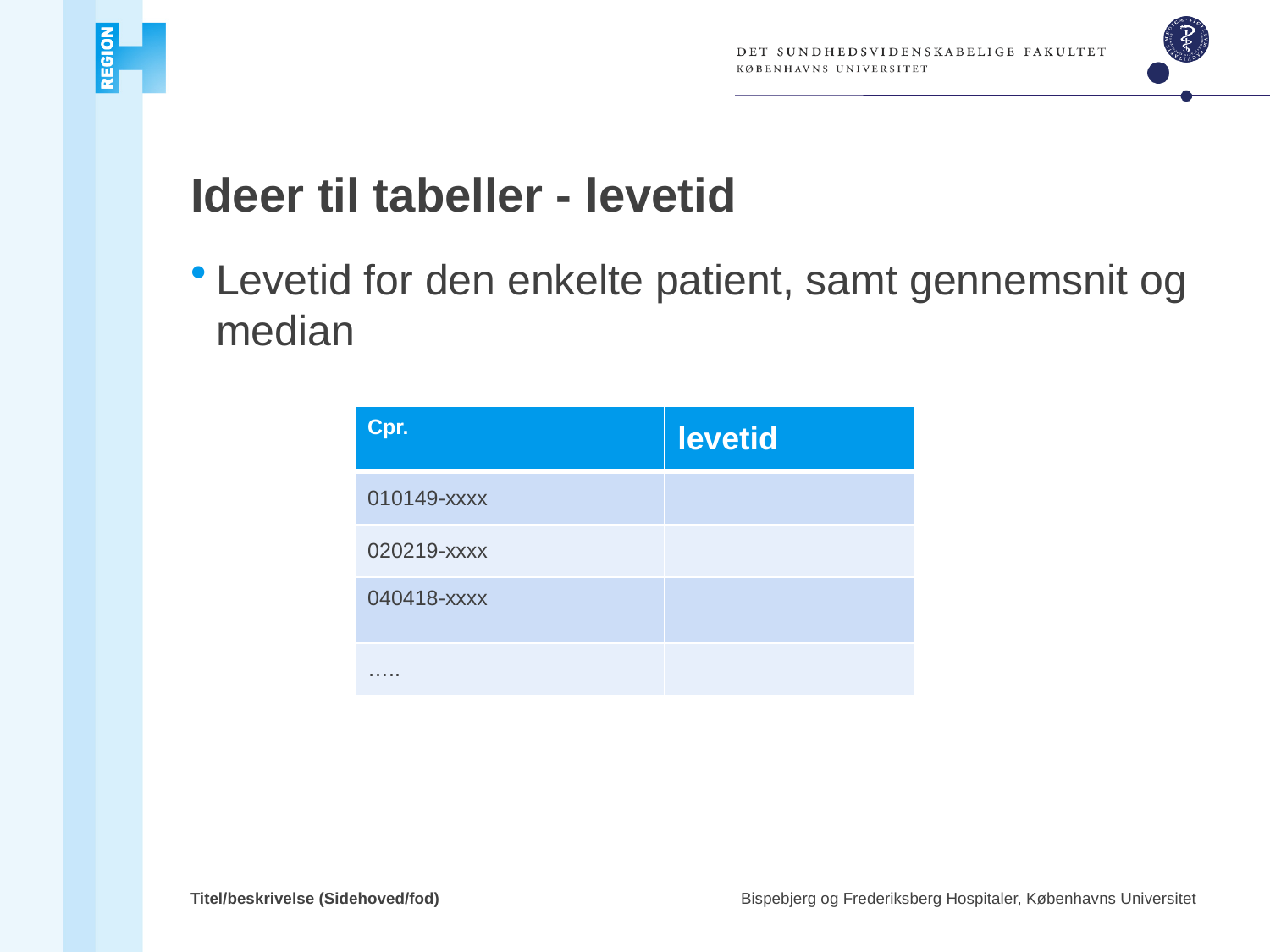

# Ideer til tabeller - levetid
Levetid for den enkelte patient, samt gennemsnit og median

| Cpr. | levetid |
| --- | --- |
| 010149-xxxx |  |
| 020219-xxxx |  |
| 040418-xxxx |  |
| ….. |  |
Titel/beskrivelse (Sidehoved/fod)
Bispebjerg og Frederiksberg Hospitaler, Københavns Universitet